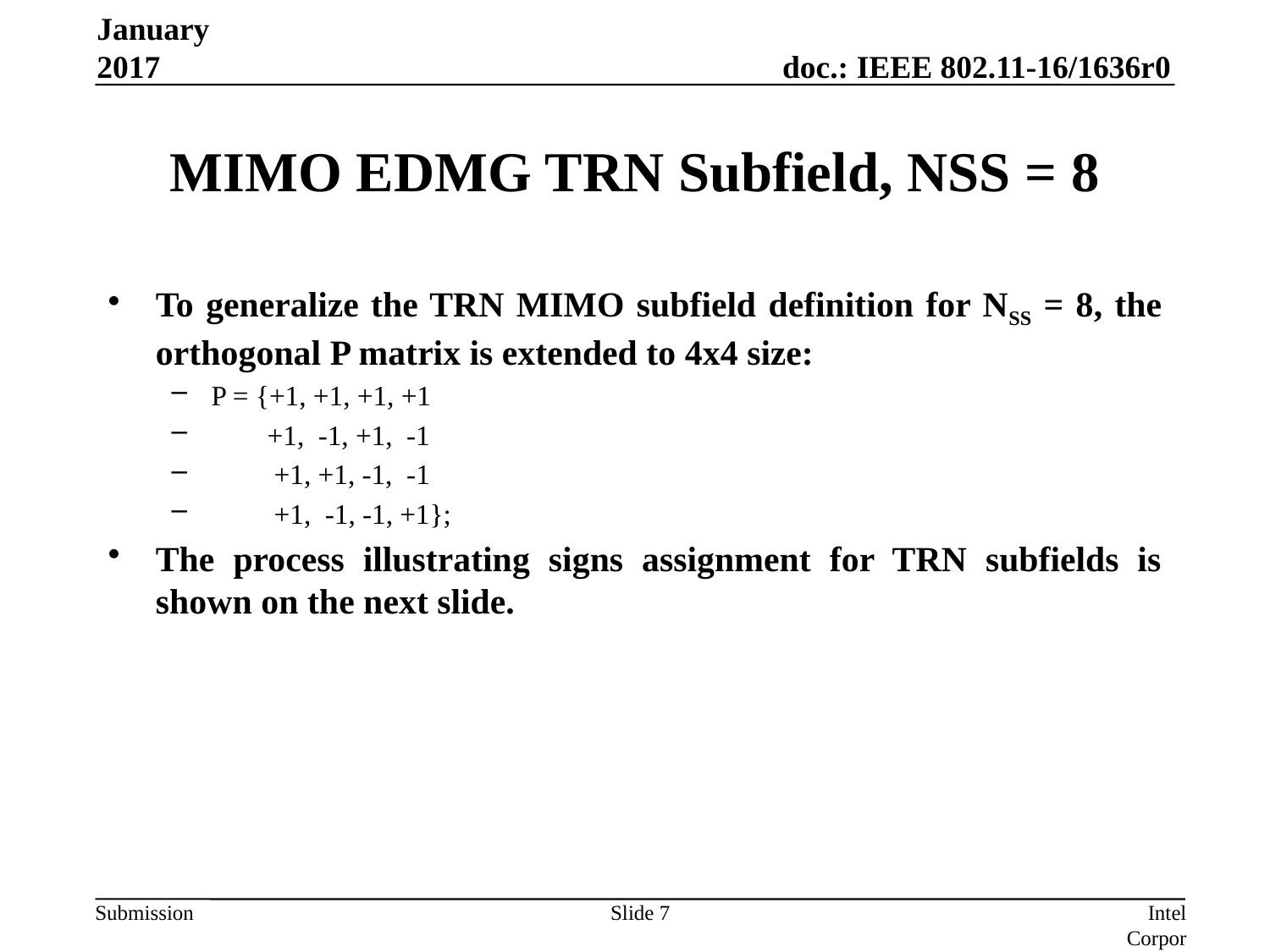

January 2017
# MIMO EDMG TRN Subfield, NSS = 8
To generalize the TRN MIMO subfield definition for NSS = 8, the orthogonal P matrix is extended to 4x4 size:
P = {+1, +1, +1, +1
        +1,  -1, +1,  -1
         +1, +1, -1,  -1
         +1,  -1, -1, +1};
The process illustrating signs assignment for TRN subfields is shown on the next slide.
Slide 7
Intel Corporation